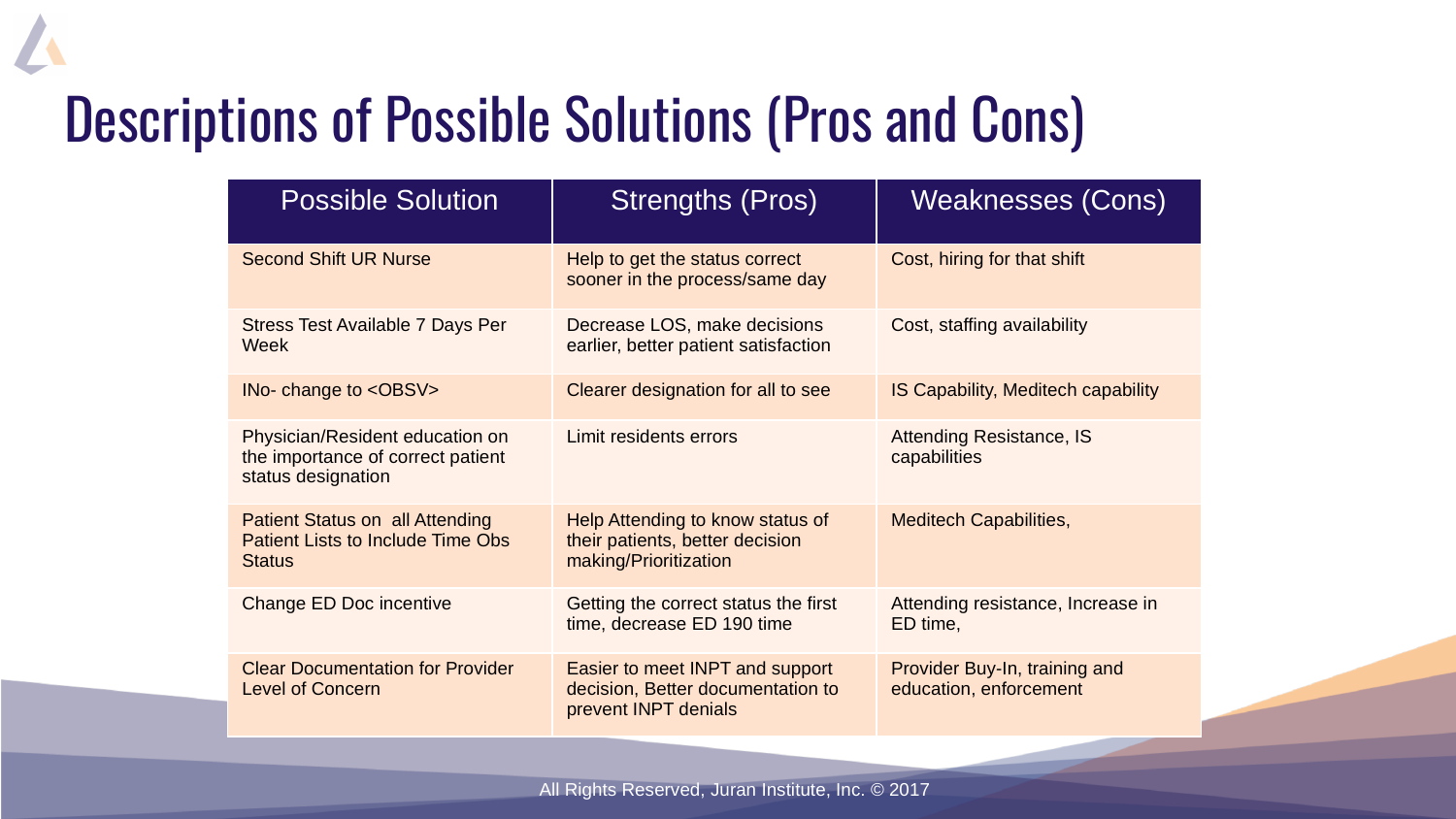

# Descriptions of Possible Solutions (Pros and Cons)
| Possible Solution | Strengths (Pros) | Weaknesses (Cons) |
| --- | --- | --- |
| Second Shift UR Nurse | Help to get the status correct sooner in the process/same day | Cost, hiring for that shift |
| Stress Test Available 7 Days Per Week | Decrease LOS, make decisions earlier, better patient satisfaction | Cost, staffing availability |
| INo- change to <OBSV> | Clearer designation for all to see | IS Capability, Meditech capability |
| Physician/Resident education on the importance of correct patient status designation | Limit residents errors | Attending Resistance, IS capabilities |
| Patient Status on all Attending Patient Lists to Include Time Obs Status | Help Attending to know status of their patients, better decision making/Prioritization | Meditech Capabilities, |
| Change ED Doc incentive | Getting the correct status the first time, decrease ED 190 time | Attending resistance, Increase in ED time, |
| Clear Documentation for Provider Level of Concern | Easier to meet INPT and support decision, Better documentation to prevent INPT denials | Provider Buy-In, training and education, enforcement |